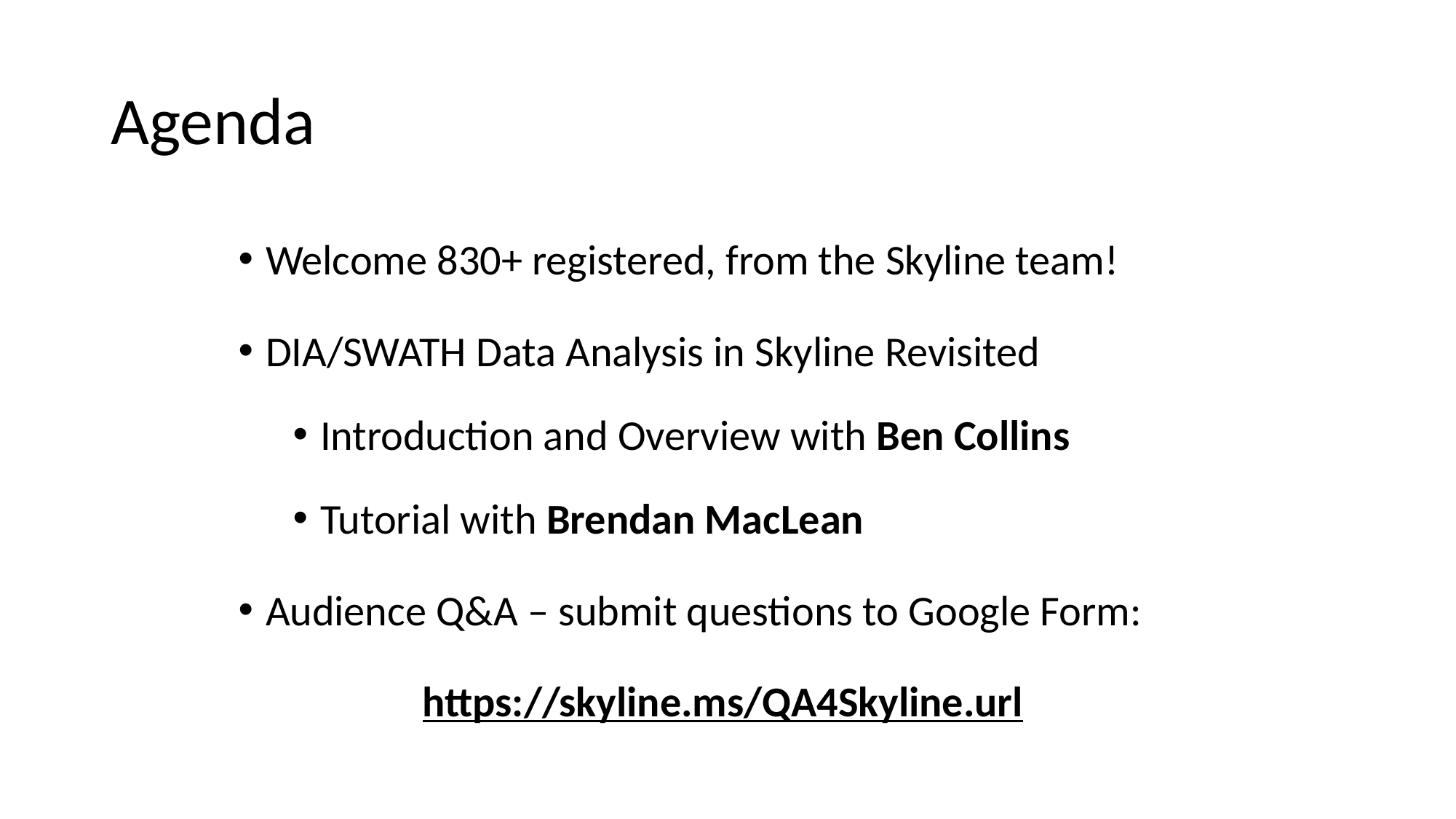

# Agenda
Welcome 830+ registered, from the Skyline team!
DIA/SWATH Data Analysis in Skyline Revisited
Introduction and Overview with Ben Collins
Tutorial with Brendan MacLean
Audience Q&A – submit questions to Google Form:
https://skyline.ms/QA4Skyline.url